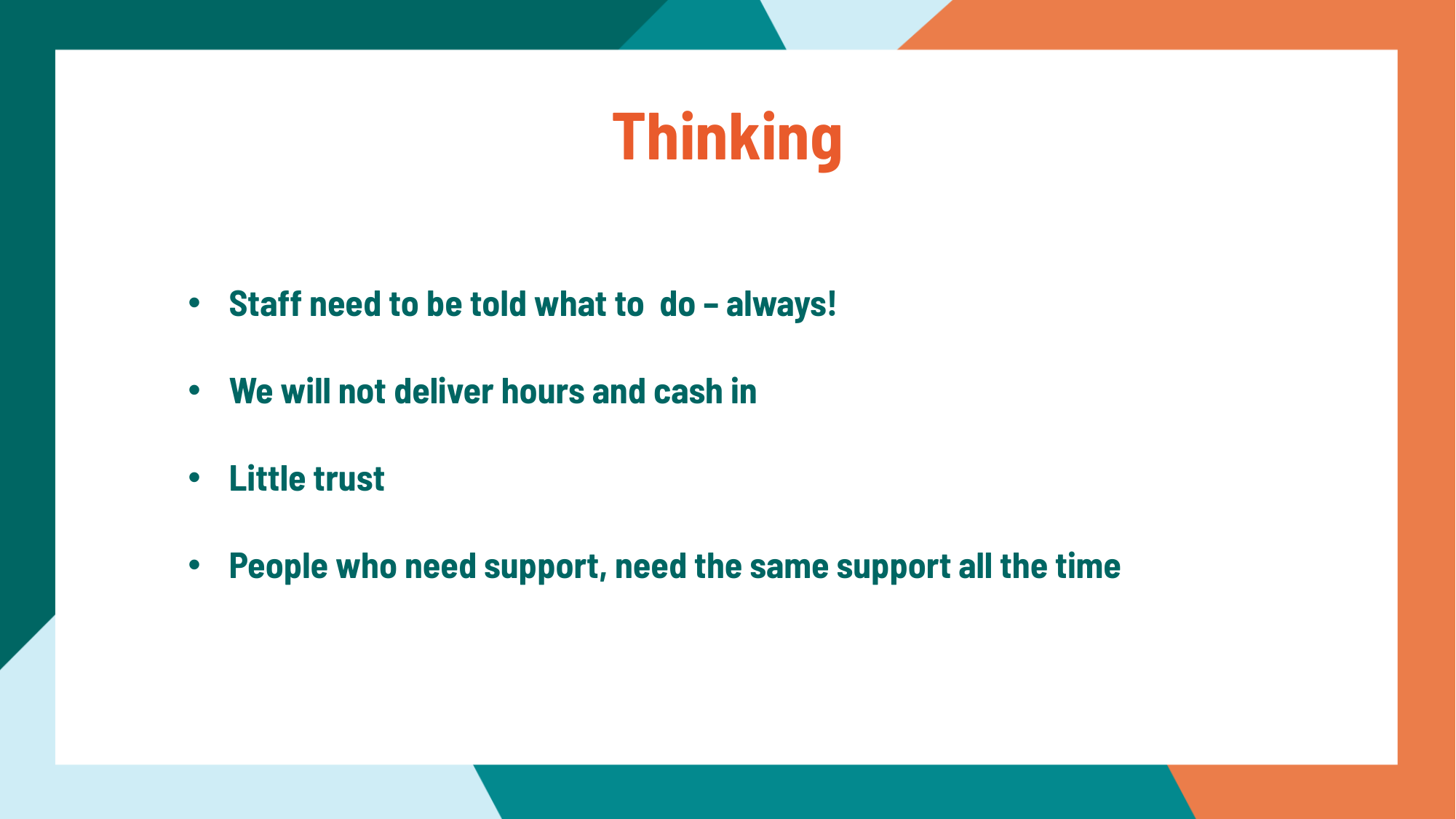

# Thinking
Staff need to be told what to  do – always!

We will not deliver hours and cash in

Little trust

People who need support, need the same support all the time